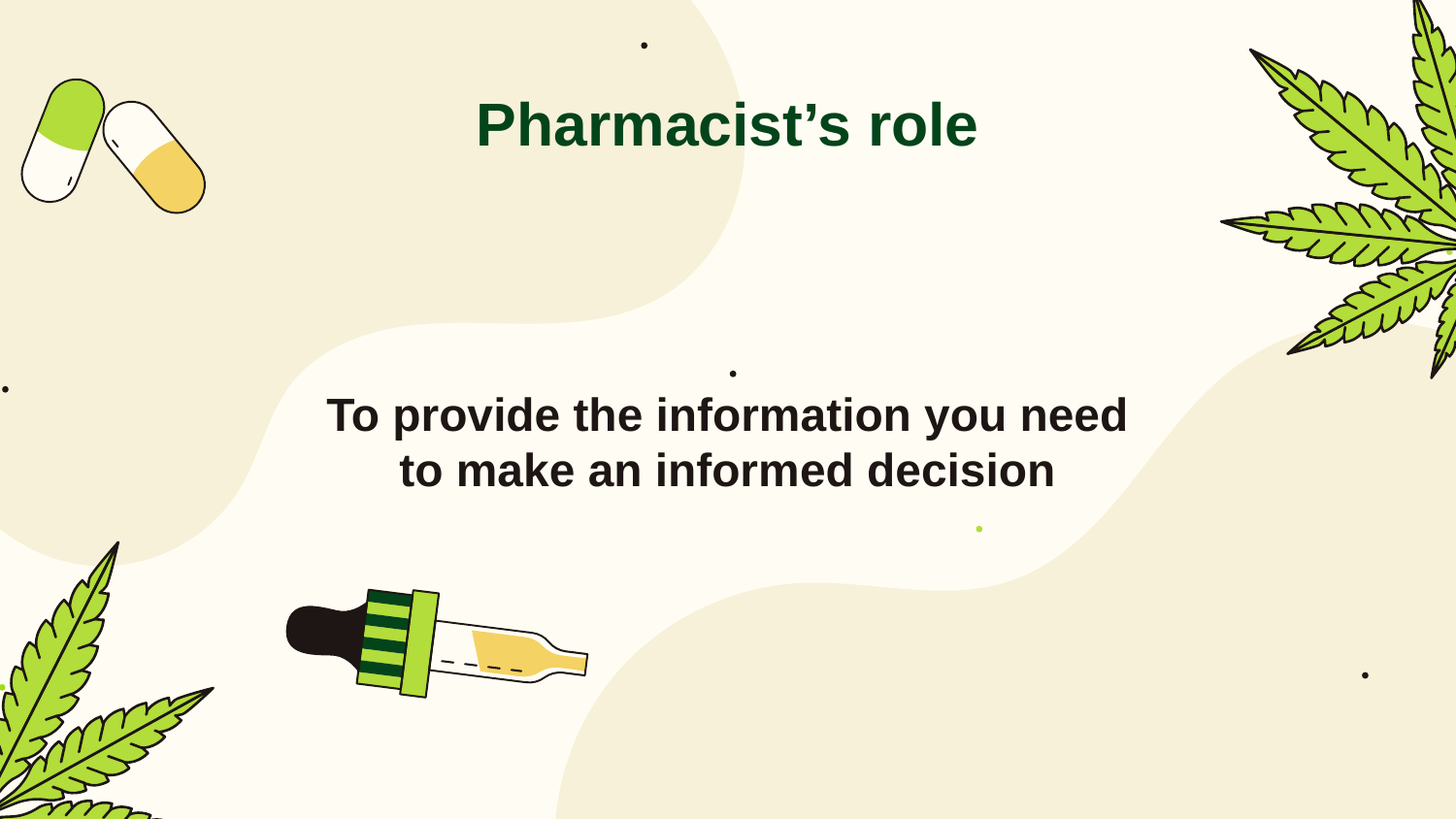

# Pharmacist’s role

To provide the information you need to make an informed decision